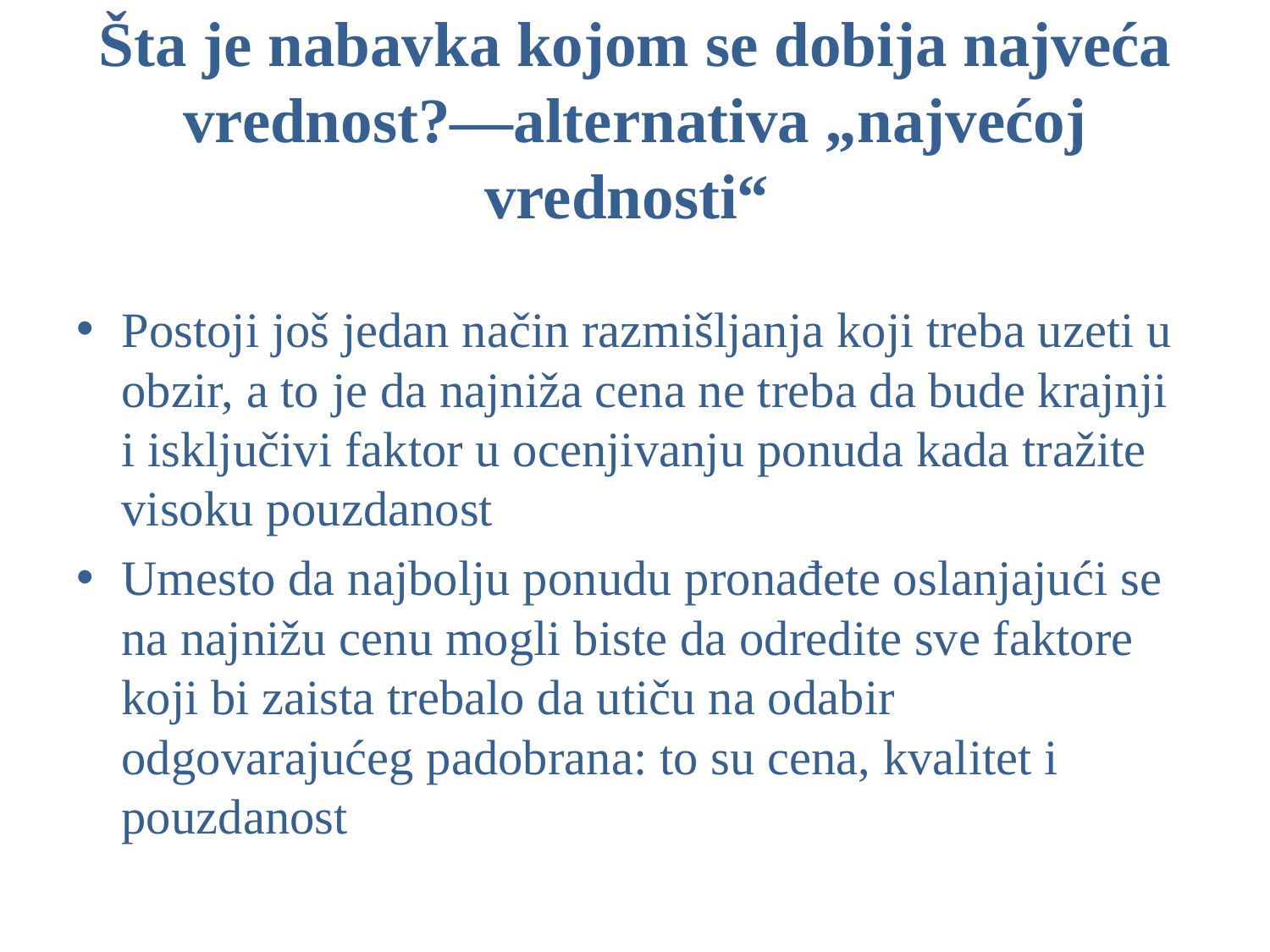

# Šta je nabavka kojom se dobija najveća vrednost?—alternativa „najvećoj vrednosti“

Postoji još jedan način razmišljanja koji treba uzeti u obzir, a to je da najniža cena ne treba da bude krajnji i isključivi faktor u ocenjivanju ponuda kada tražite visoku pouzdanost
Umesto da najbolju ponudu pronađete oslanjajući se na najnižu cenu mogli biste da odredite sve faktore koji bi zaista trebalo da utiču na odabir odgovarajućeg padobrana: to su cena, kvalitet i pouzdanost
9